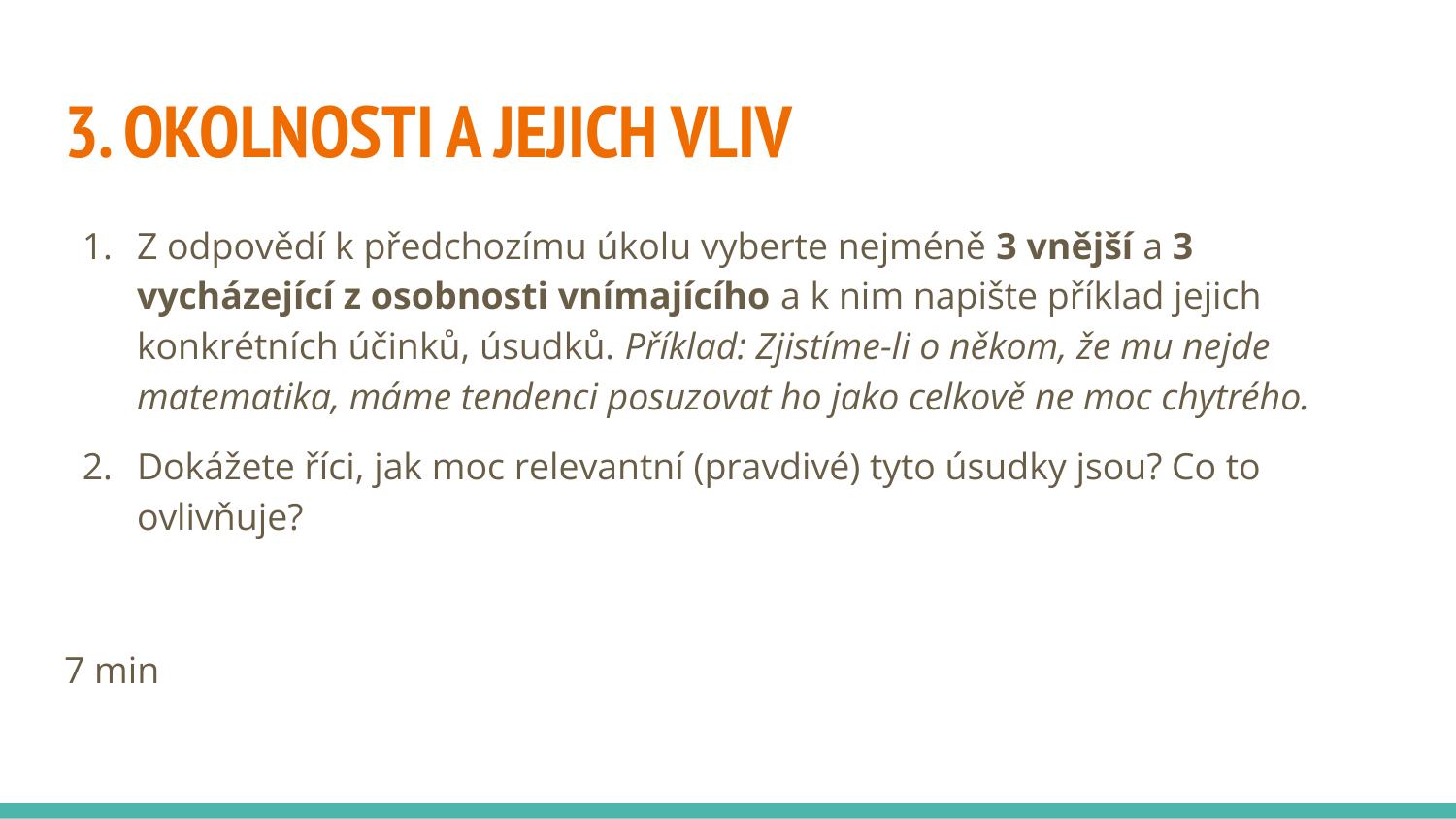

# 3. OKOLNOSTI A JEJICH VLIV
Z odpovědí k předchozímu úkolu vyberte nejméně 3 vnější a 3 vycházející z osobnosti vnímajícího a k nim napište příklad jejich konkrétních účinků, úsudků. Příklad: Zjistíme-li o někom, že mu nejde matematika, máme tendenci posuzovat ho jako celkově ne moc chytrého.
Dokážete říci, jak moc relevantní (pravdivé) tyto úsudky jsou? Co to ovlivňuje?

7 min